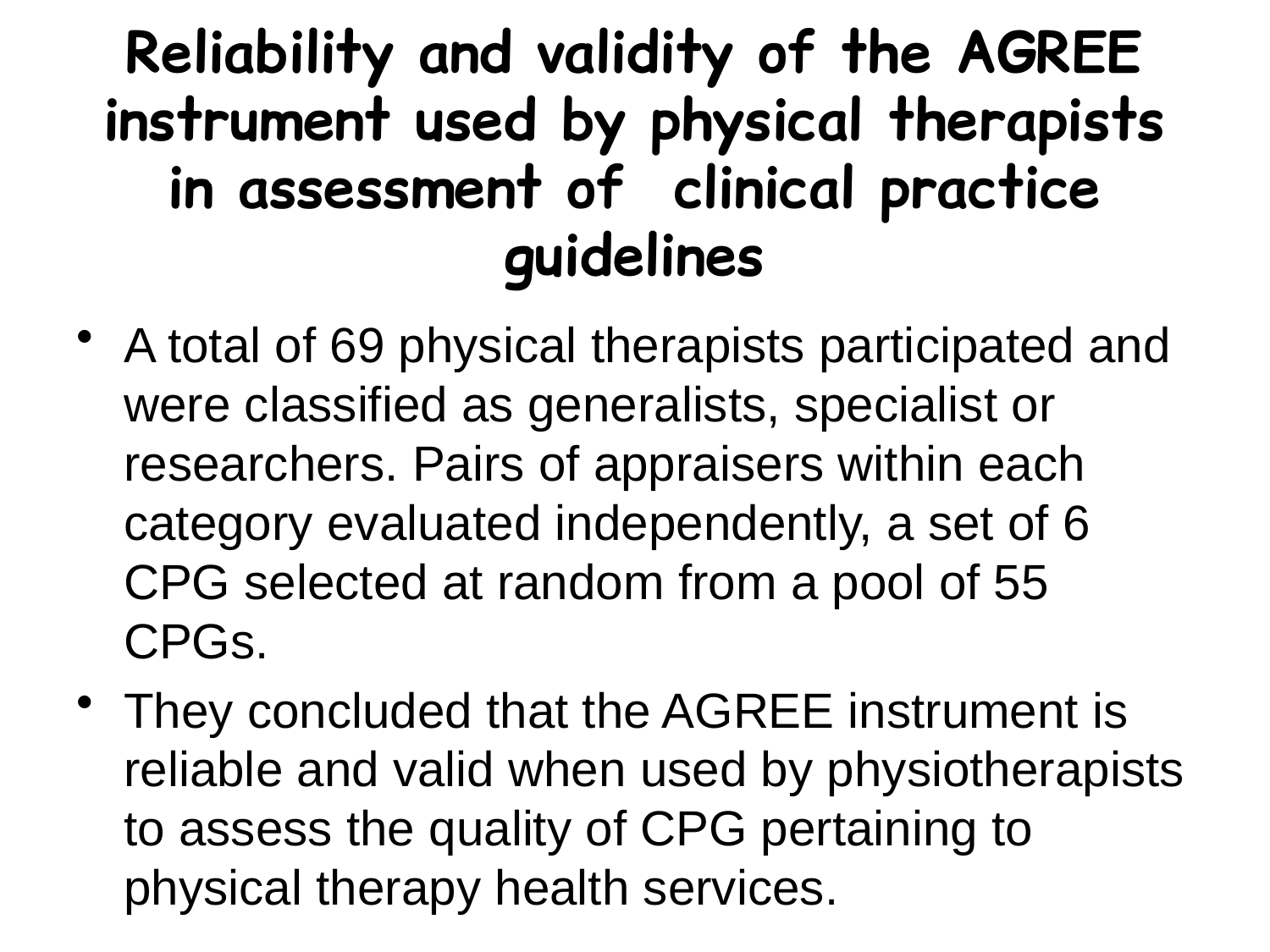

# Reliability and validity of the AGREE instrument used by physical therapists in assessment of  clinical practice guidelines
A total of 69 physical therapists participated and were classified as generalists, specialist or researchers. Pairs of appraisers within each category evaluated independently, a set of 6 CPG selected at random from a pool of 55 CPGs.
They concluded that the AGREE instrument is reliable and valid when used by physiotherapists to assess the quality of CPG pertaining to physical therapy health services.